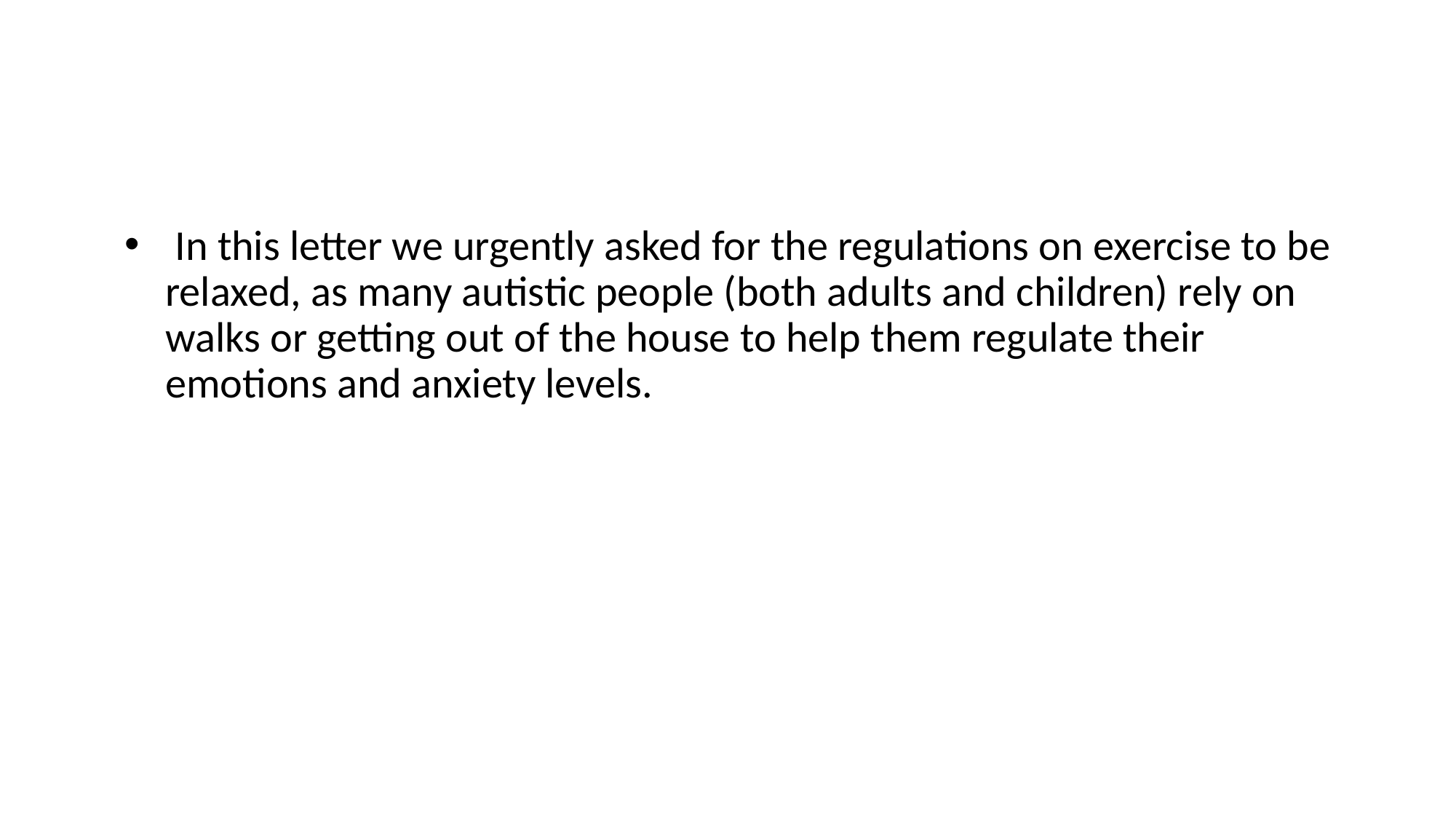

In this letter we urgently asked for the regulations on exercise to be relaxed, as many autistic people (both adults and children) rely on walks or getting out of the house to help them regulate their emotions and anxiety levels.